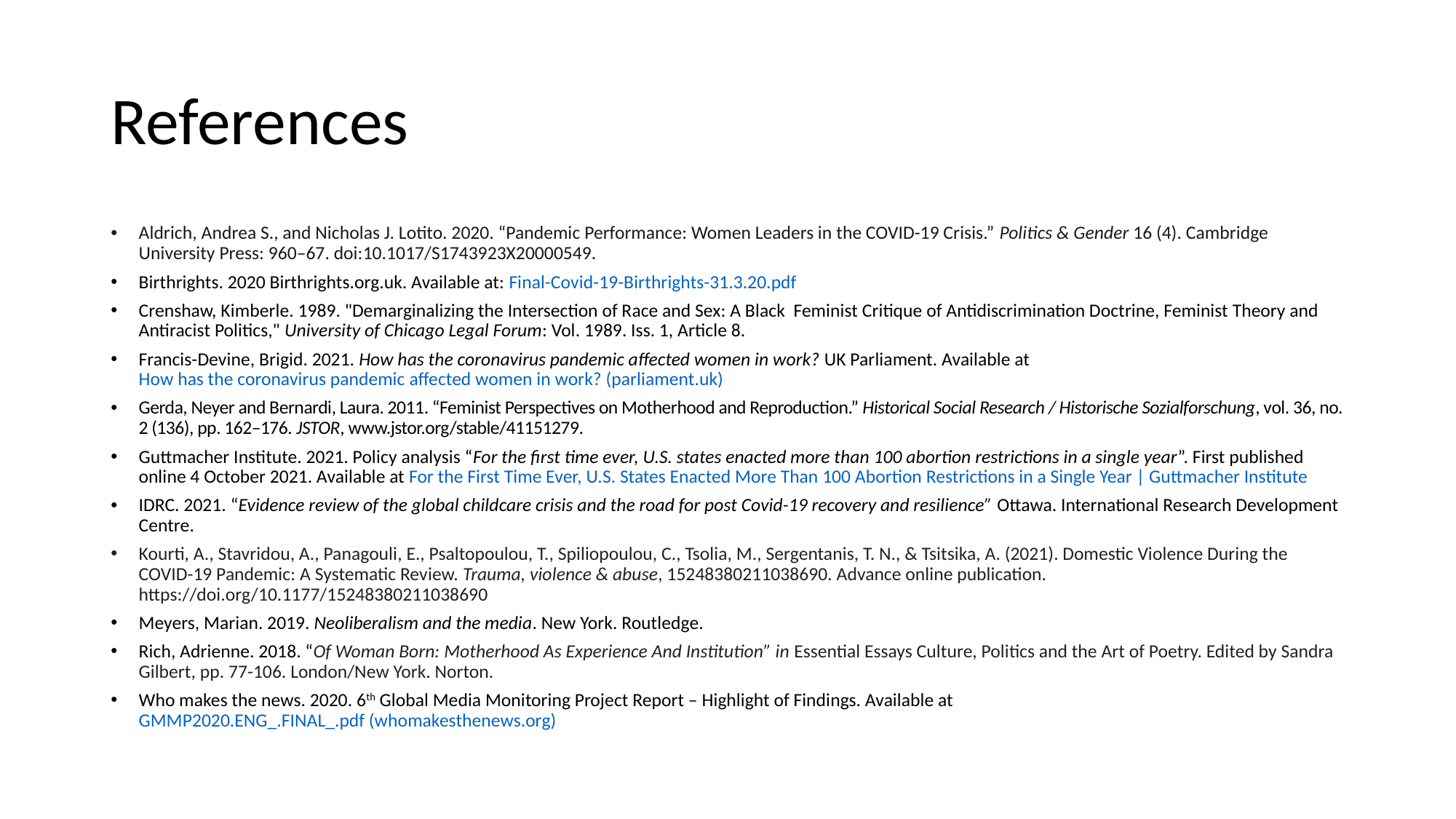

# References
Aldrich, Andrea S., and Nicholas J. Lotito. 2020. “Pandemic Performance: Women Leaders in the COVID-19 Crisis.” Politics & Gender 16 (4). Cambridge University Press: 960–67. doi:10.1017/S1743923X20000549.
Birthrights. 2020 Birthrights.org.uk. Available at: Final-Covid-19-Birthrights-31.3.20.pdf
Crenshaw, Kimberle. 1989. "Demarginalizing the Intersection of Race and Sex: A Black  Feminist Critique of Antidiscrimination Doctrine, Feminist Theory and Antiracist Politics," University of Chicago Legal Forum: Vol. 1989. Iss. 1, Article 8.
Francis-Devine, Brigid. 2021. How has the coronavirus pandemic affected women in work? UK Parliament. Available at How has the coronavirus pandemic affected women in work? (parliament.uk)
Gerda, Neyer and Bernardi, Laura. 2011. “Feminist Perspectives on Motherhood and Reproduction.” Historical Social Research / Historische Sozialforschung, vol. 36, no. 2 (136), pp. 162–176. JSTOR, www.jstor.org/stable/41151279.
Guttmacher Institute. 2021. Policy analysis “For the first time ever, U.S. states enacted more than 100 abortion restrictions in a single year”. First published online 4 October 2021. Available at For the First Time Ever, U.S. States Enacted More Than 100 Abortion Restrictions in a Single Year | Guttmacher Institute
IDRC. 2021. “Evidence review of the global childcare crisis and the road for post Covid-19 recovery and resilience” Ottawa. International Research Development Centre.
Kourti, A., Stavridou, A., Panagouli, E., Psaltopoulou, T., Spiliopoulou, C., Tsolia, M., Sergentanis, T. N., & Tsitsika, A. (2021). Domestic Violence During the COVID-19 Pandemic: A Systematic Review. Trauma, violence & abuse, 15248380211038690. Advance online publication. https://doi.org/10.1177/15248380211038690
Meyers, Marian. 2019. Neoliberalism and the media. New York. Routledge.
Rich, Adrienne. 2018. “Of Woman Born: Motherhood As Experience And Institution” in Essential Essays Culture, Politics and the Art of Poetry. Edited by Sandra Gilbert, pp. 77-106. London/New York. Norton.
Who makes the news. 2020. 6th Global Media Monitoring Project Report – Highlight of Findings. Available at GMMP2020.ENG_.FINAL_.pdf (whomakesthenews.org)